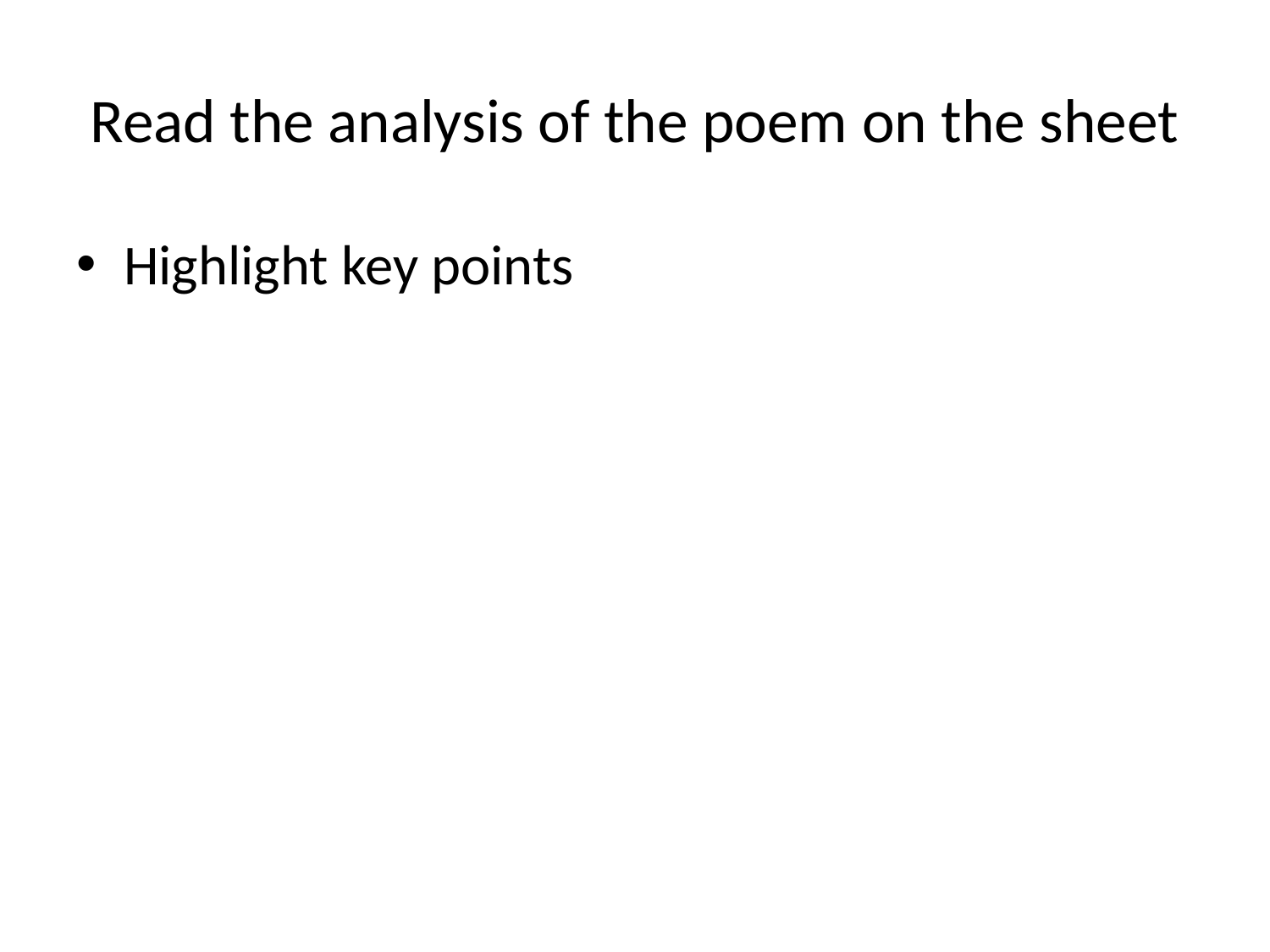

# Read the analysis of the poem on the sheet
Highlight key points